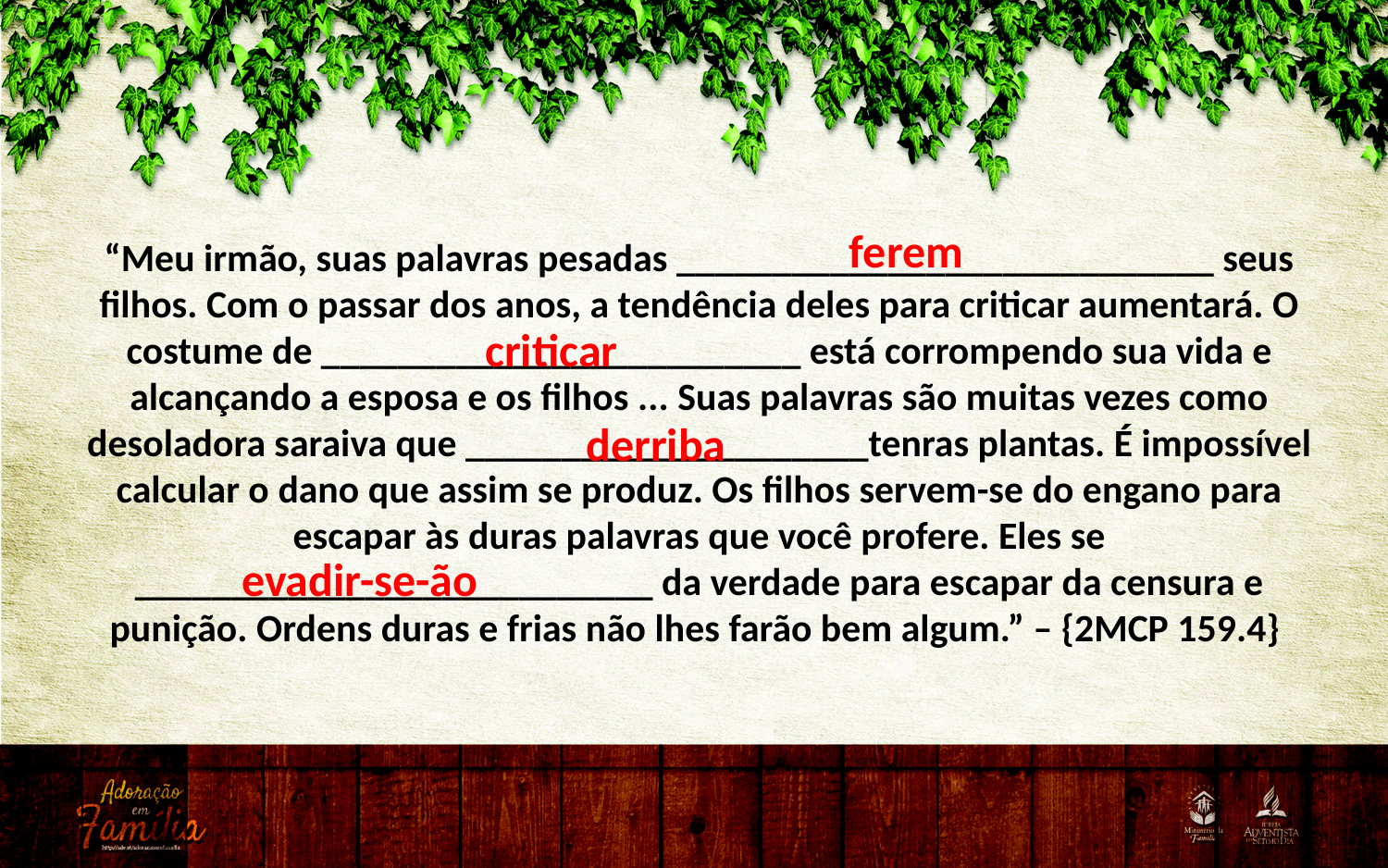

ferem
“Meu irmão, suas palavras pesadas ____________________________ seus filhos. Com o passar dos anos, a tendência deles para criticar aumentará. O costume de _________________________ está corrompendo sua vida e alcançando a esposa e os filhos ... Suas palavras são muitas vezes como desoladora saraiva que _____________________tenras plantas. É impossível calcular o dano que assim se produz. Os filhos servem-se do engano para escapar às duras palavras que você profere. Eles se ___________________________ da verdade para escapar da censura e punição. Ordens duras e frias não lhes farão bem algum.” – {2MCP 159.4}
criticar
derriba
evadir-se-ão